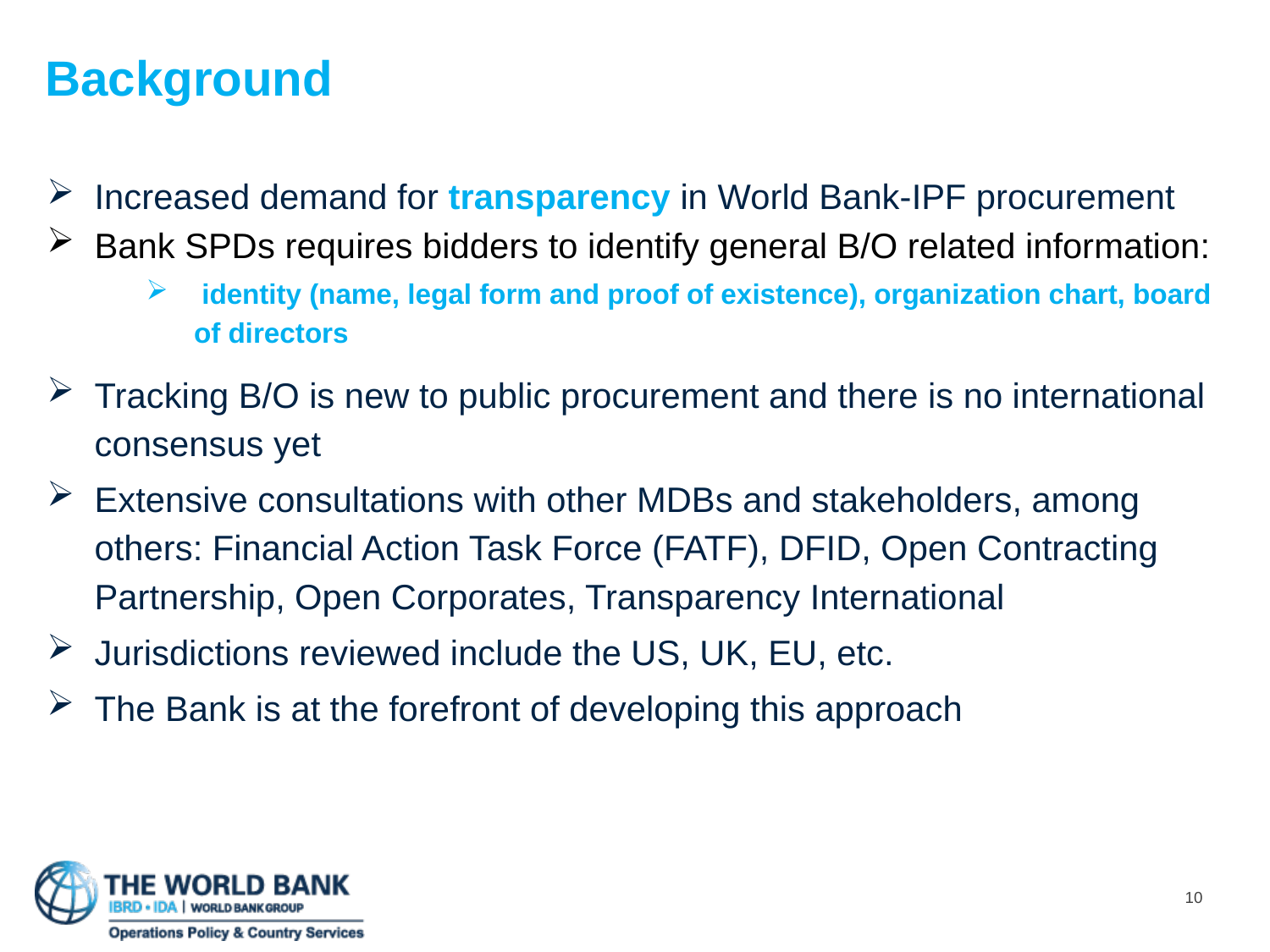

# Background
Increased demand for transparency in World Bank-IPF procurement
Bank SPDs requires bidders to identify general B/O related information:
 identity (name, legal form and proof of existence), organization chart, board of directors
Tracking B/O is new to public procurement and there is no international consensus yet
Extensive consultations with other MDBs and stakeholders, among others: Financial Action Task Force (FATF), DFID, Open Contracting Partnership, Open Corporates, Transparency International
Jurisdictions reviewed include the US, UK, EU, etc.
The Bank is at the forefront of developing this approach

10